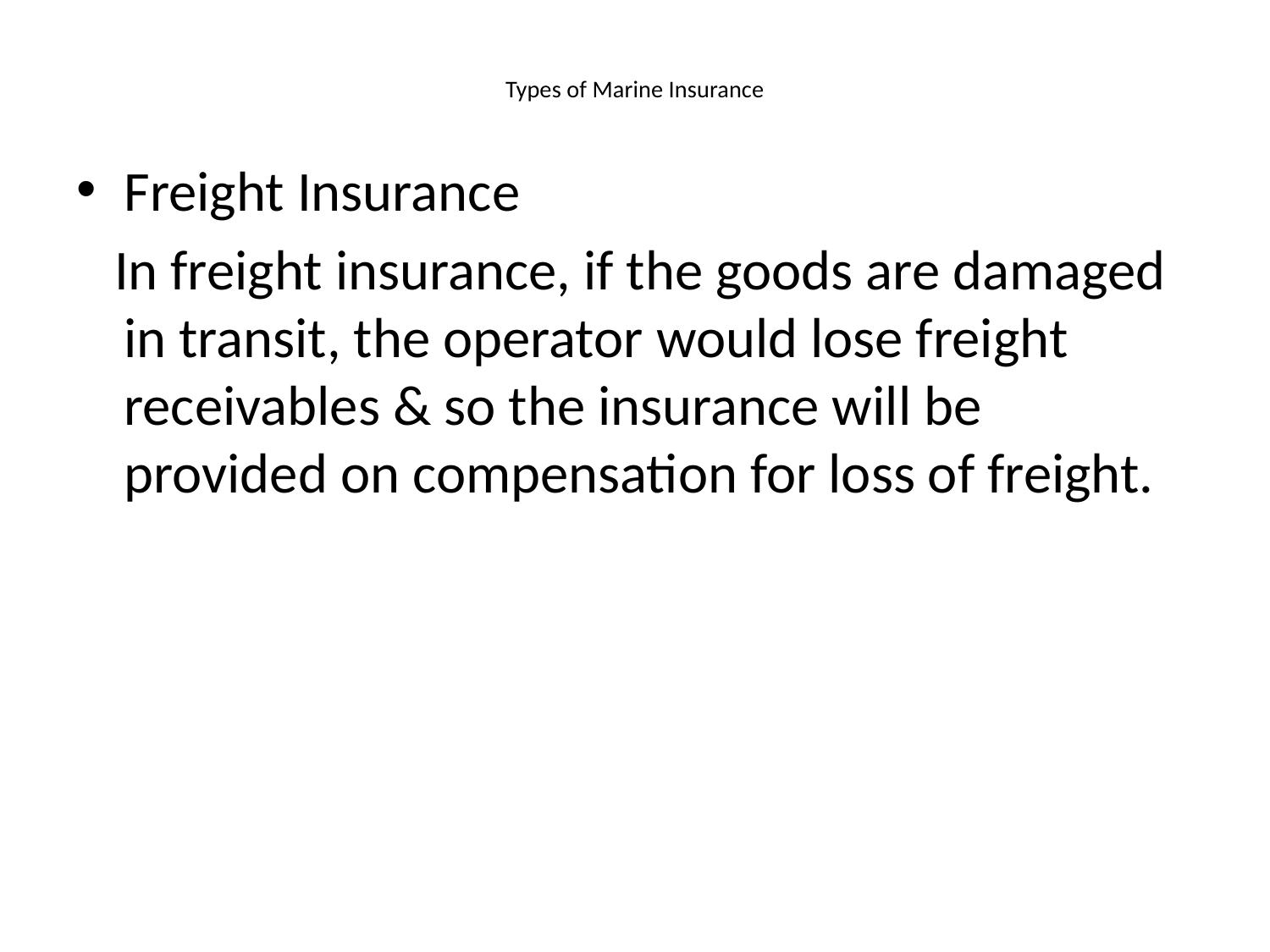

# Types of Marine Insurance
Freight Insurance
   In freight insurance, if the goods are damaged in transit, the operator would lose freight receivables & so the insurance will be provided on compensation for loss of freight.